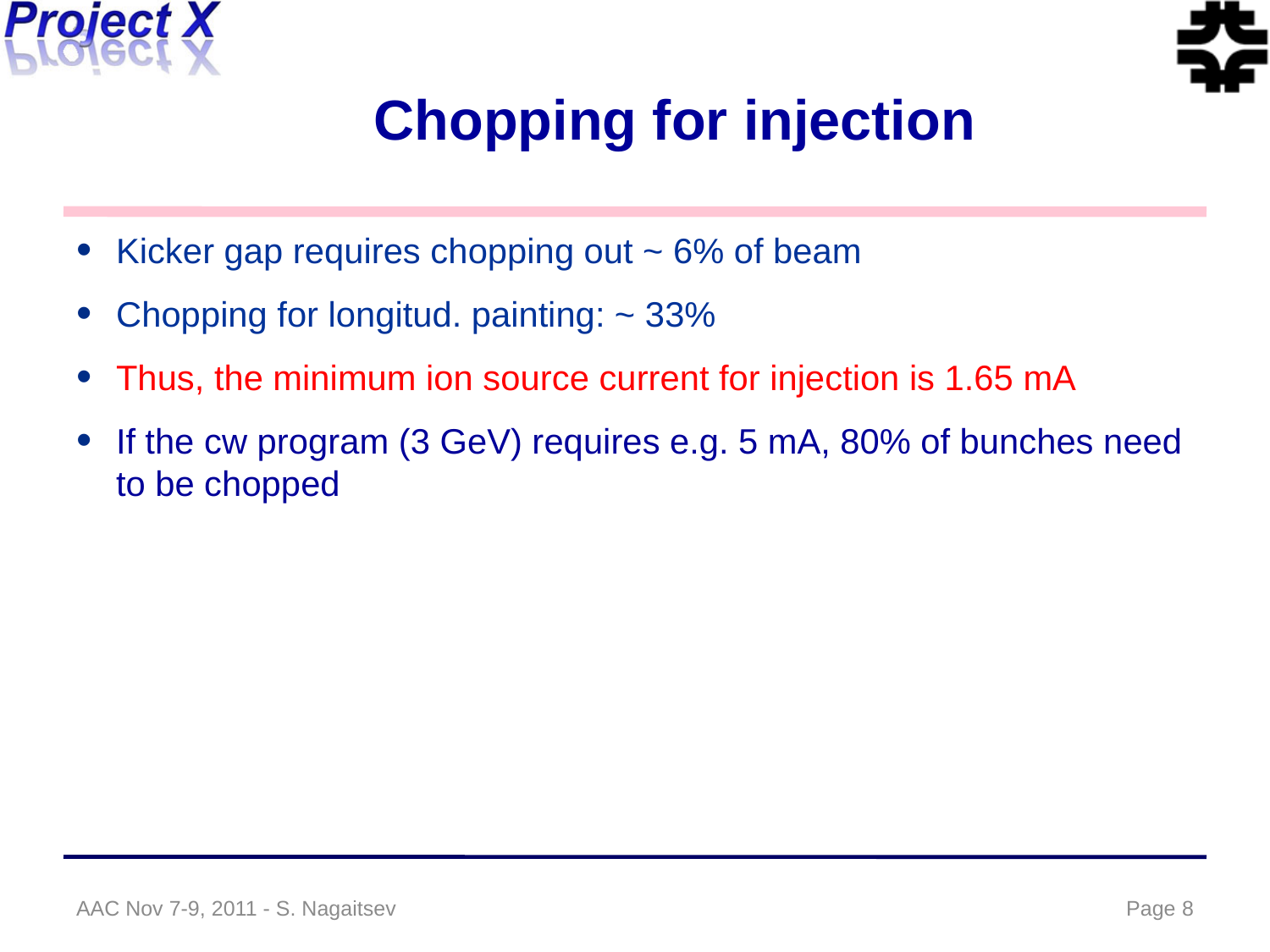

# Chopping for injection
Kicker gap requires chopping out ~ 6% of beam
Chopping for longitud. painting: ~ 33%
Thus, the minimum ion source current for injection is 1.65 mA
If the cw program (3 GeV) requires e.g. 5 mA, 80% of bunches need to be chopped
AAC Nov 7-9, 2011 - S. Nagaitsev
Page 8